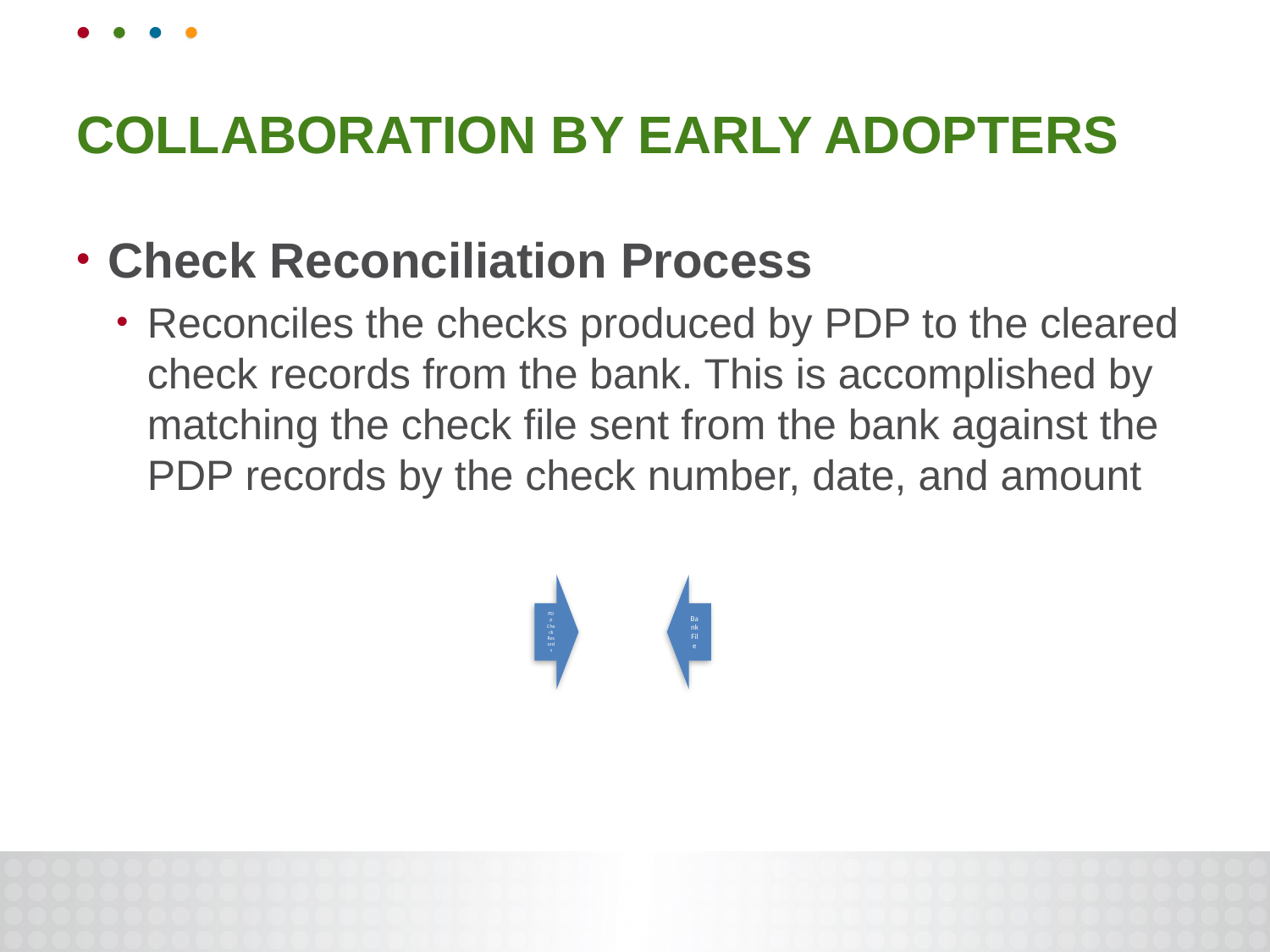

# Collaboration by early adopters
Check Reconciliation Process
Reconciles the checks produced by PDP to the cleared check records from the bank. This is accomplished by matching the check file sent from the bank against the PDP records by the check number, date, and amount
PDP Check Records
Bank File